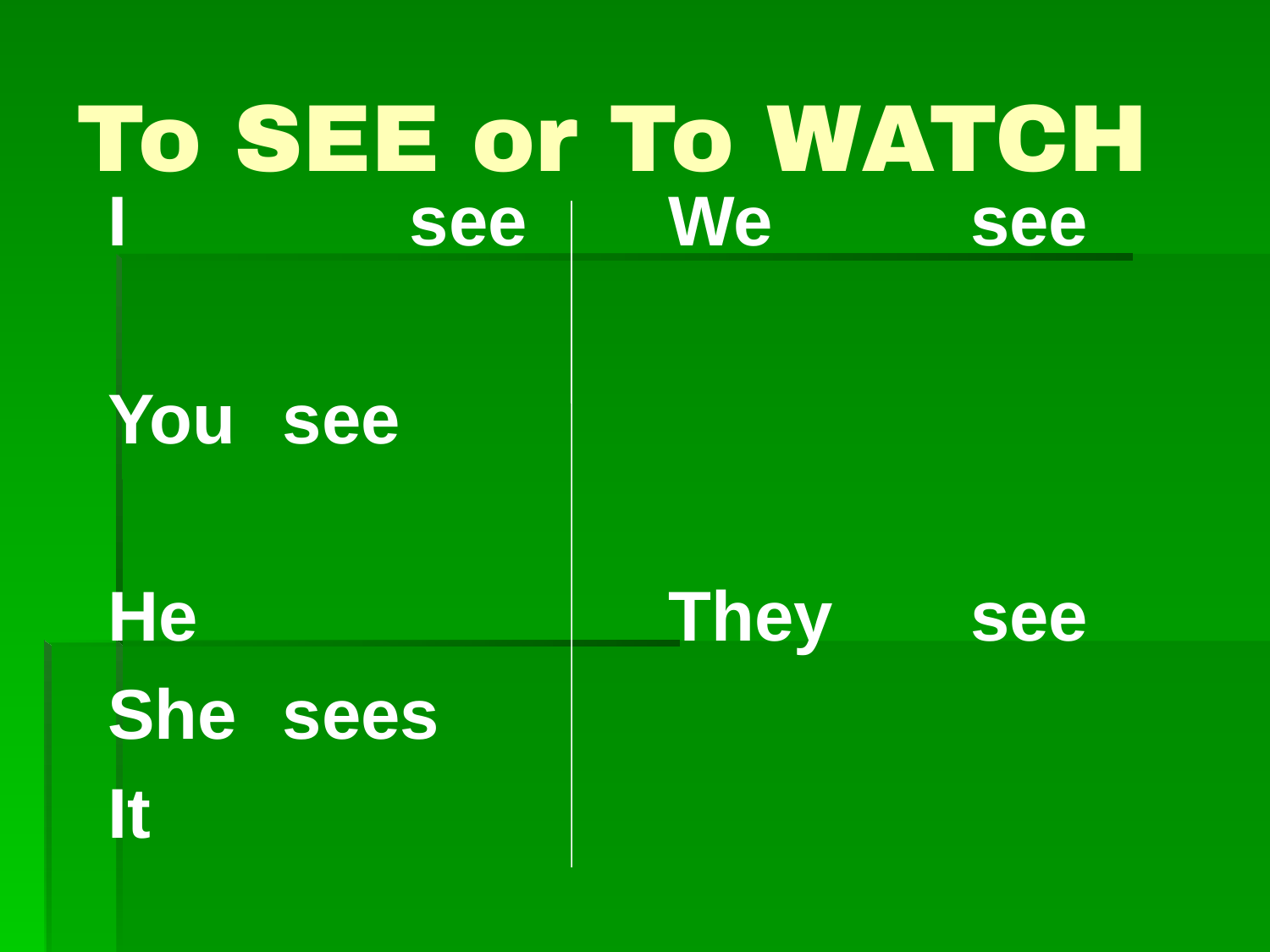

# To SEE or To WATCH
I 			see

You	see

He
She	sees
It
We		see

They		see